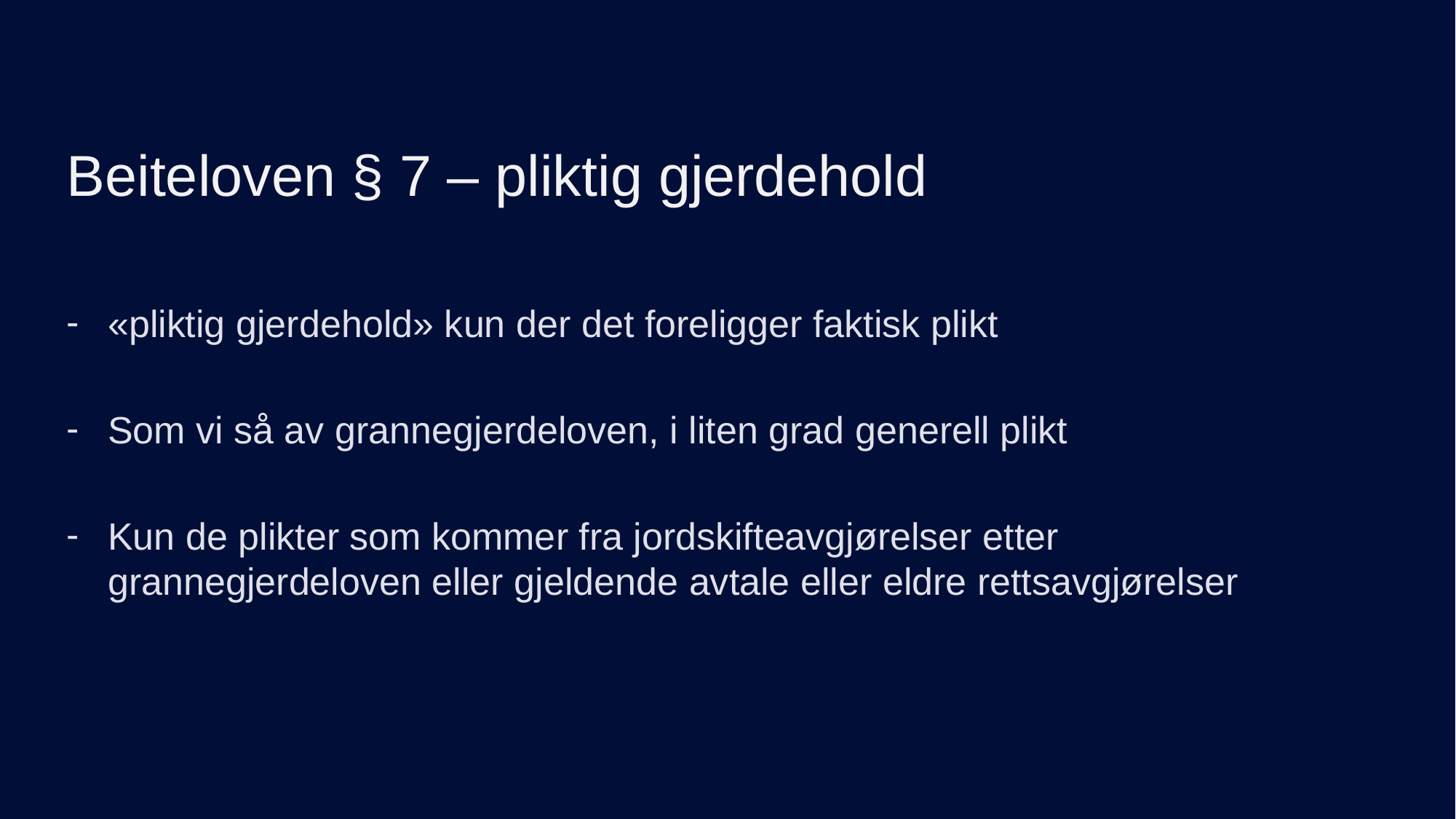

# Beiteloven § 7 – pliktig gjerdehold

«pliktig gjerdehold» kun der det foreligger faktisk plikt

Som vi så av grannegjerdeloven, i liten grad generell plikt

Kun de plikter som kommer fra jordskifteavgjørelser etter grannegjerdeloven eller gjeldende avtale eller eldre rettsavgjørelser